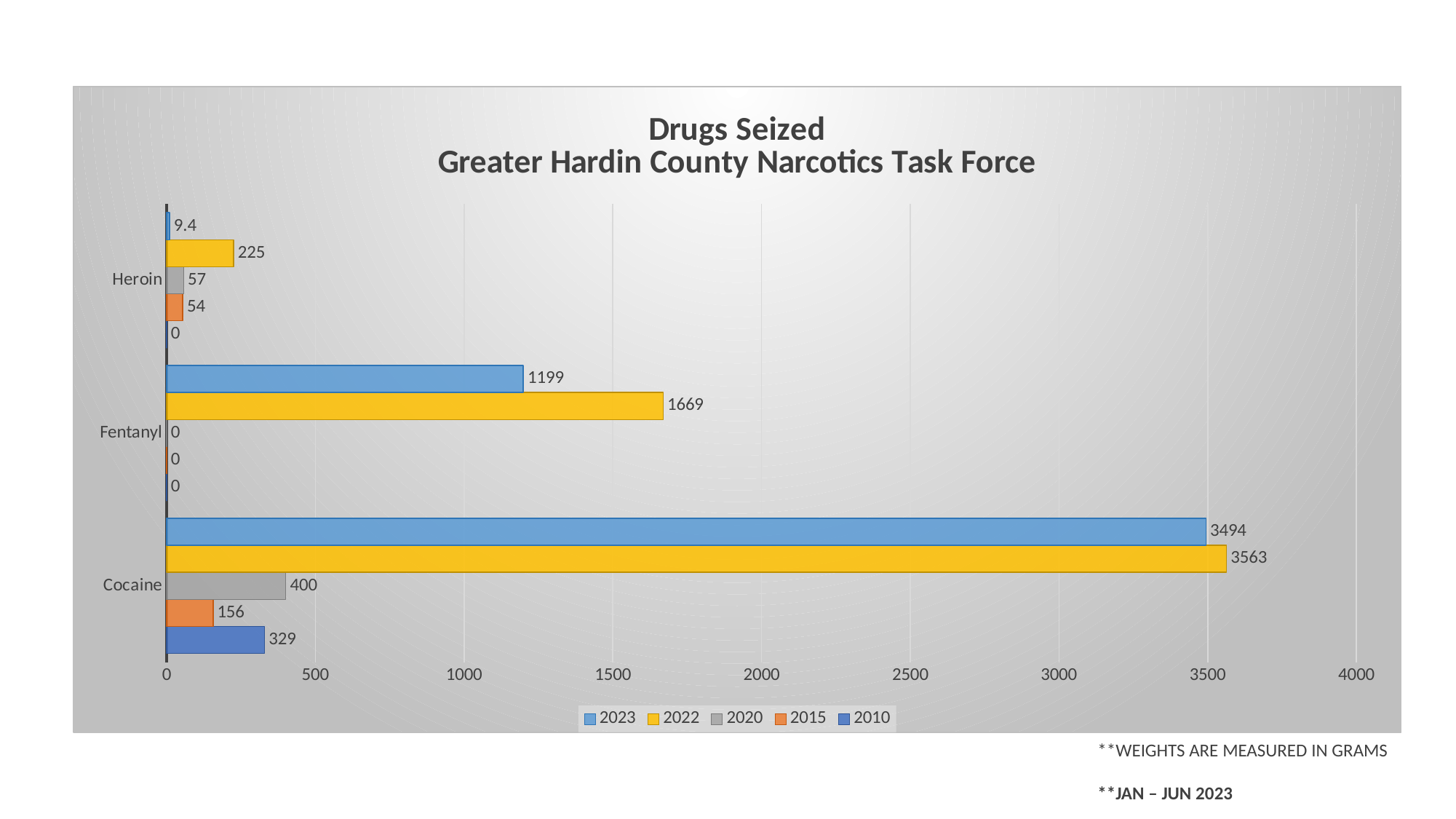

### Chart: Drugs Seized
Greater Hardin County Narcotics Task Force

| Category | 2010 | 2015 | 2020 | 2022 | 2023 |
|---|---|---|---|---|---|
| Cocaine | 329.0 | 156.0 | 400.0 | 3563.0 | 3494.0 |
| Fentanyl | 0.0 | 0.0 | 0.0 | 1669.0 | 1199.0 |
| Heroin | 0.0 | 54.0 | 57.0 | 225.0 | 9.4 |
**Weights are measured in grams

**Jan – Jun 2023